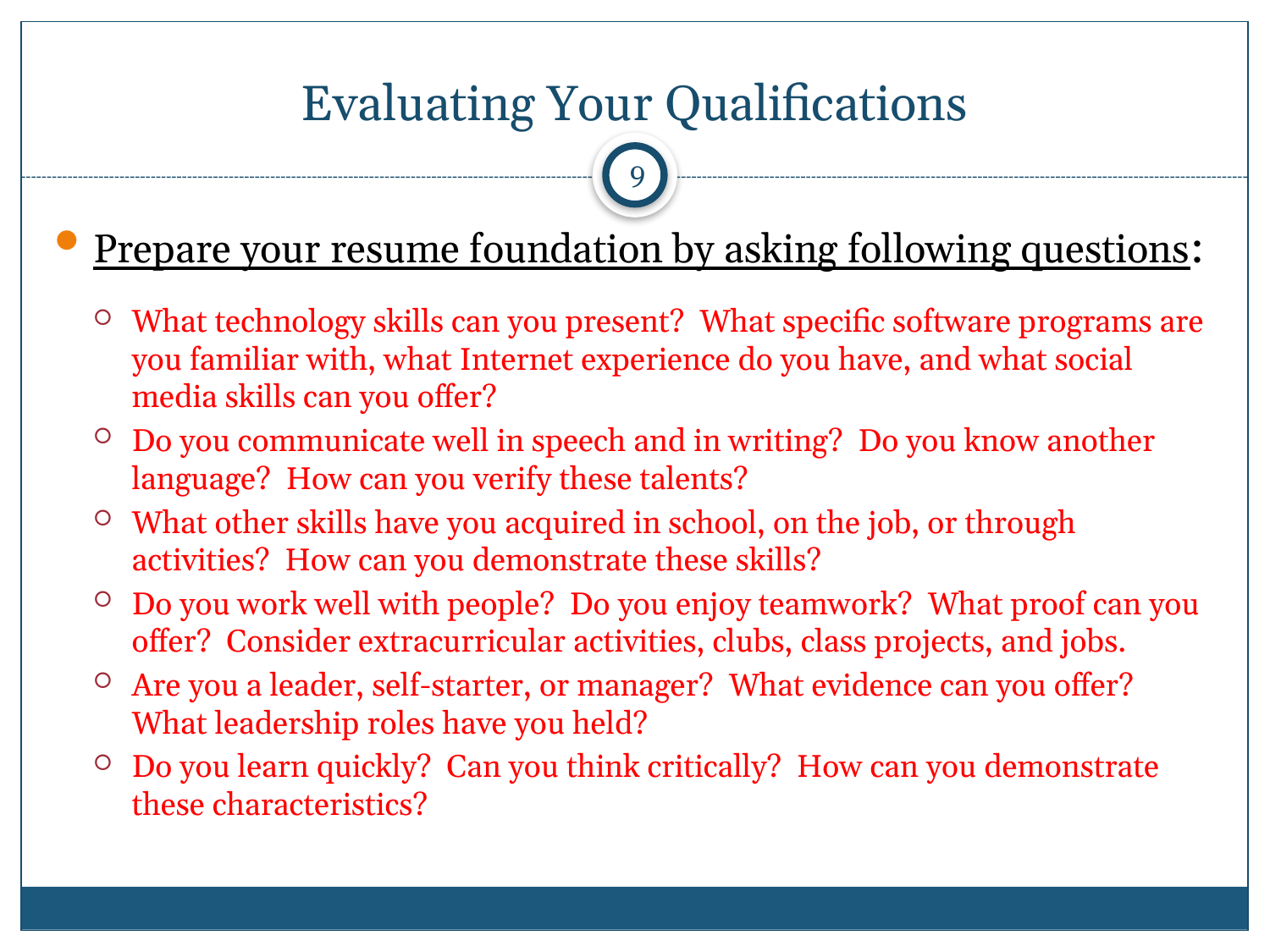

# Evaluating Your Qualifications
9
Prepare your resume foundation by asking following questions:

What technology skills can you present?  What specific software programs are you familiar with, what Internet experience do you have, and what social media skills can you offer?
Do you communicate well in speech and in writing?  Do you know another language?  How can you verify these talents?
What other skills have you acquired in school, on the job, or through activities?  How can you demonstrate these skills?
Do you work well with people?  Do you enjoy teamwork?  What proof can you offer?  Consider extracurricular activities, clubs, class projects, and jobs.
Are you a leader, self-starter, or manager?  What evidence can you offer?  What leadership roles have you held?
Do you learn quickly?  Can you think critically?  How can you demonstrate these characteristics?